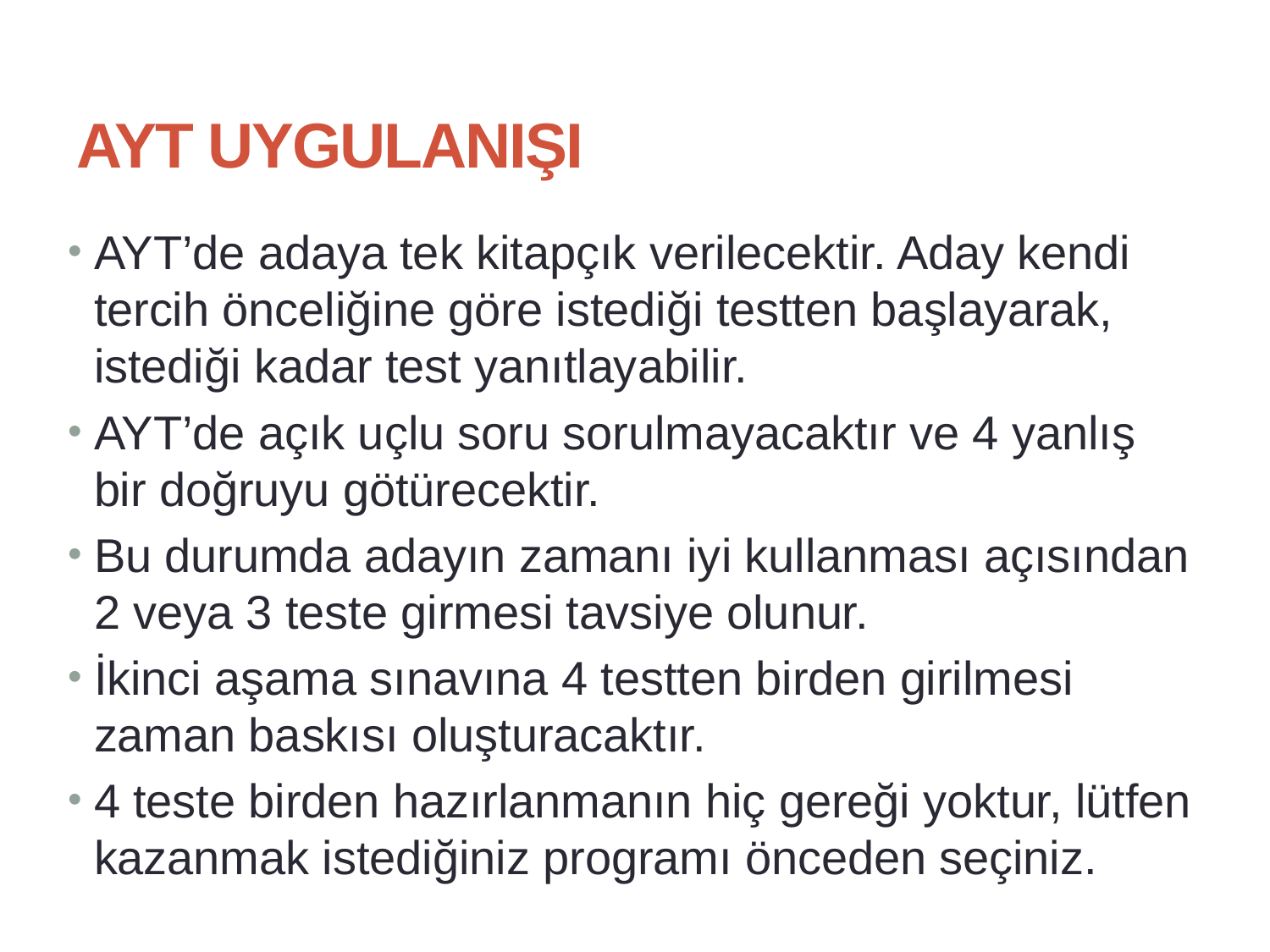

25.11.2019
30
# AYT UYGULANIŞI
AYT’de adaya tek kitapçık verilecektir. Aday kendi tercih önceliğine göre istediği testten başlayarak, istediği kadar test yanıtlayabilir.
AYT’de açık uçlu soru sorulmayacaktır ve 4 yanlış bir doğruyu götürecektir.
Bu durumda adayın zamanı iyi kullanması açısından 2 veya 3 teste girmesi tavsiye olunur.
İkinci aşama sınavına 4 testten birden girilmesi zaman baskısı oluşturacaktır.
4 teste birden hazırlanmanın hiç gereği yoktur, lütfen kazanmak istediğiniz programı önceden seçiniz.